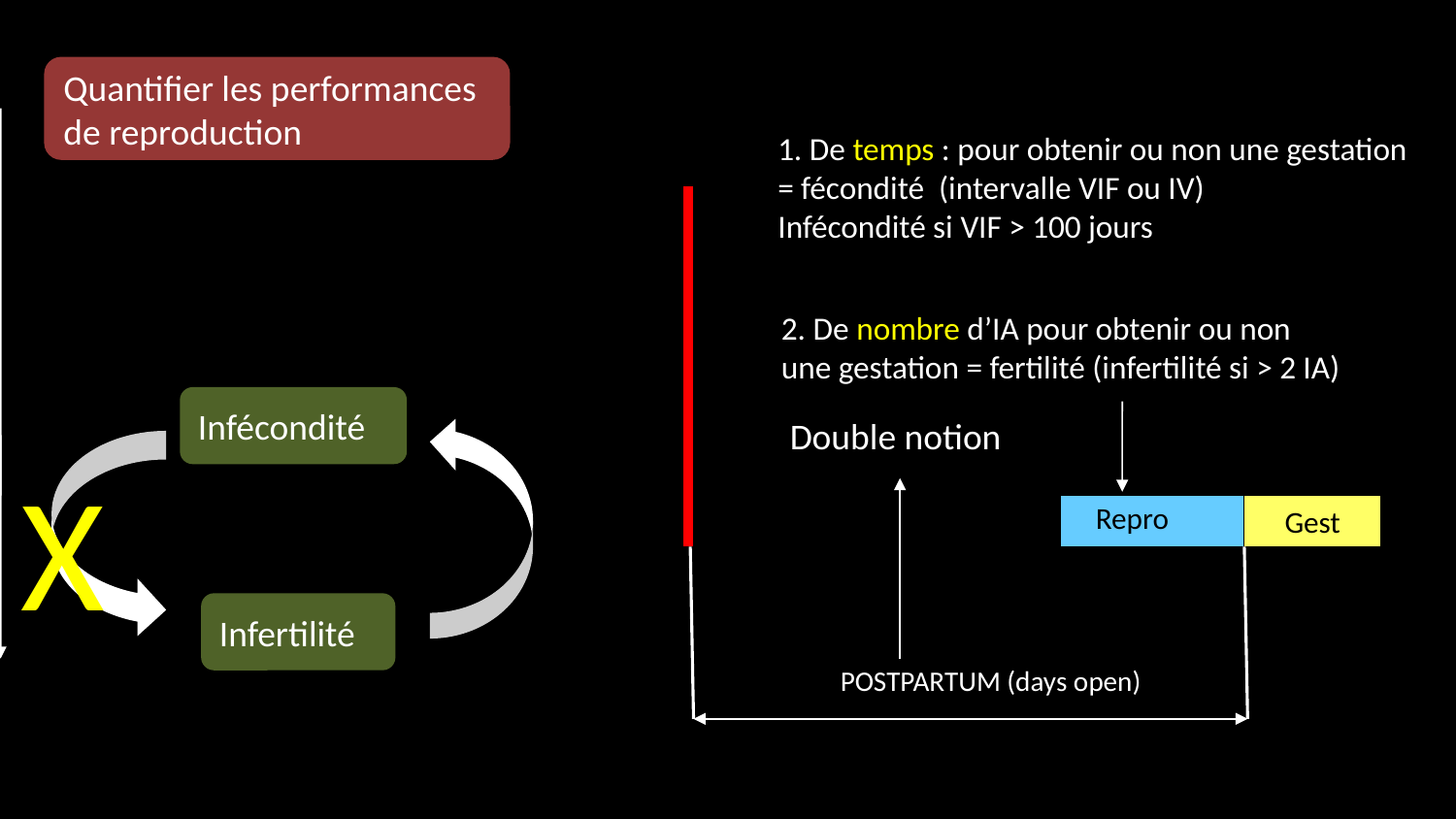

Quantifier les performances
de reproduction

1. De temps : pour obtenir ou non une gestation
= fécondité  (intervalle VIF ou IV)
Infécondité si VIF > 100 jours

2. De nombre d’IA pour obtenir ou non
une gestation = fertilité (infertilité si > 2 IA)
Infécondité

Infertilité

Double notion

X
   Repro

Gest
POSTPARTUM (days open)